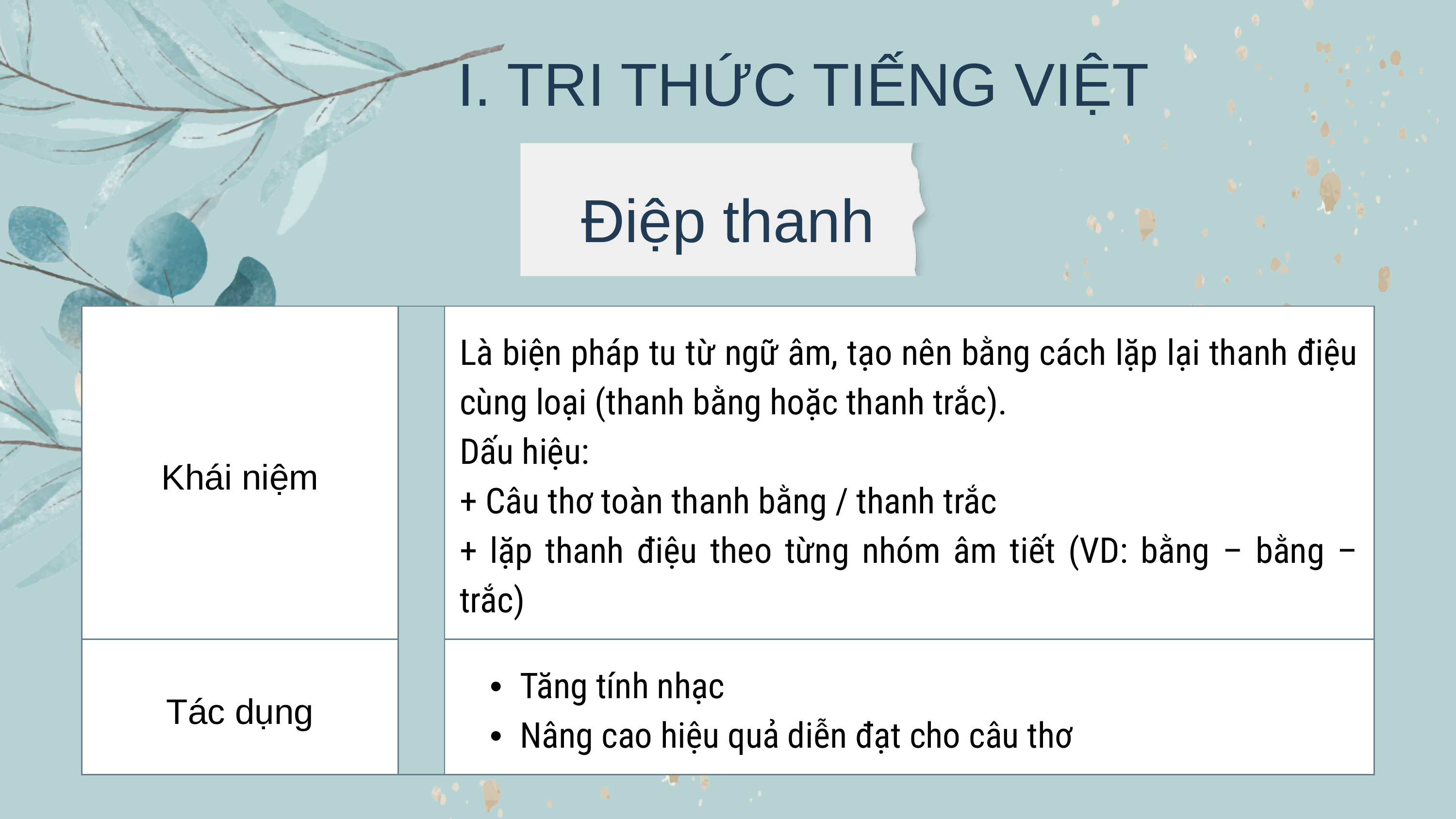

I. TRI THỨC TIẾNG VIỆT

Điệp thanh
| Khái niệm |  | Là biện pháp tu từ ngữ âm, tạo nên bằng cách lặp lại thanh điệu cùng loại (thanh bằng hoặc thanh trắc). Dấu hiệu: + Câu thơ toàn thanh bằng / thanh trắc + lặp thanh điệu theo từng nhóm âm tiết (VD: bằng – bằng – trắc) |
| --- | --- | --- |
| Tác dụng |  | Tăng tính nhạc Nâng cao hiệu quả diễn đạt cho câu thơ |